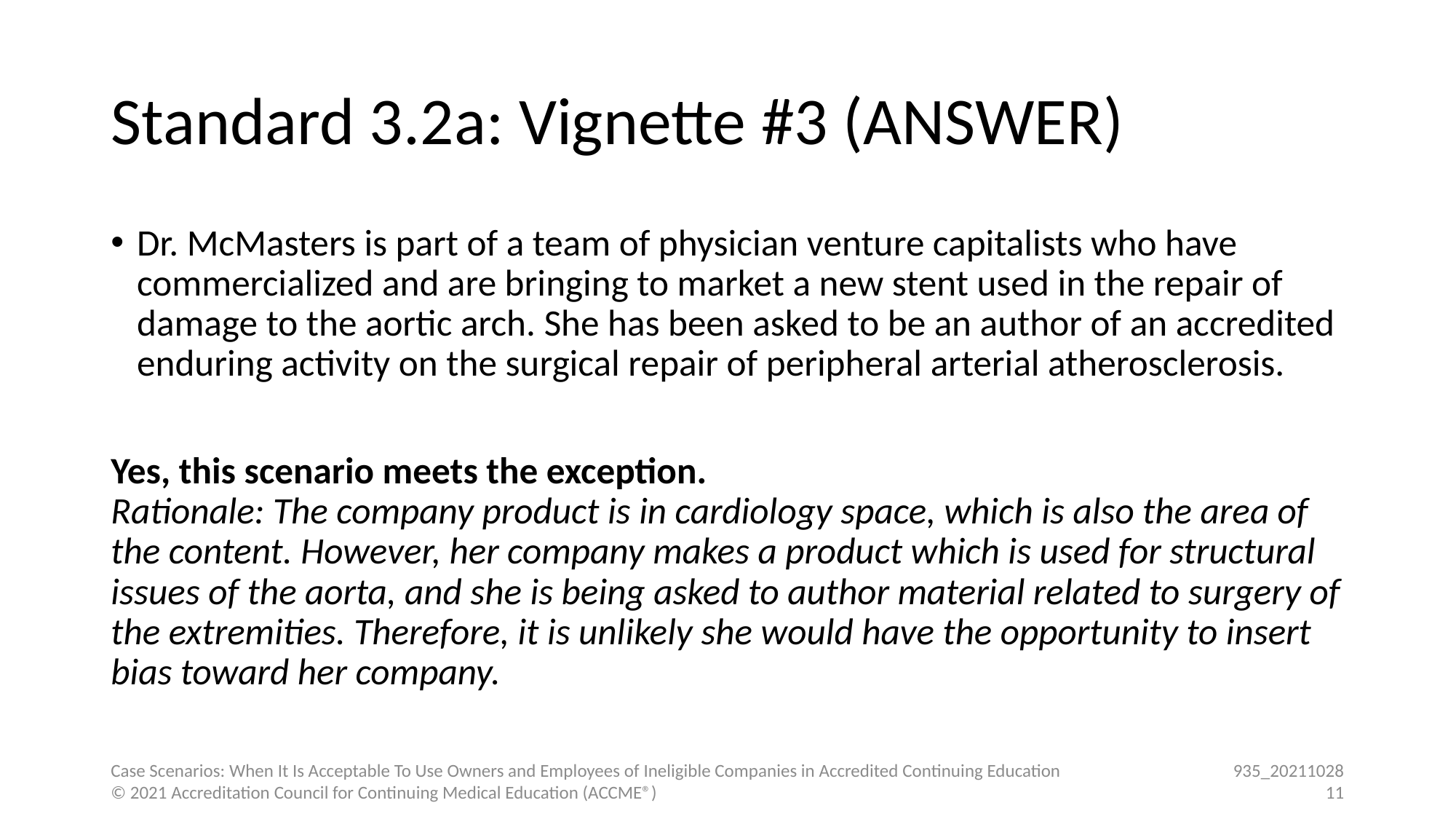

# Standard 3.2a: Vignette #3 (ANSWER)
Dr. McMasters is part of a team of physician venture capitalists who have commercialized and are bringing to market a new stent used in the repair of damage to the aortic arch. She has been asked to be an author of an accredited enduring activity on the surgical repair of peripheral arterial atherosclerosis.

Yes, this scenario meets the exception.
Rationale: The company product is in cardiology space, which is also the area of the content. However, her company makes a product which is used for structural issues of the aorta, and she is being asked to author material related to surgery of the extremities. Therefore, it is unlikely she would have the opportunity to insert bias toward her company.
Case Scenarios: When It Is Acceptable To Use Owners and Employees of Ineligible Companies in Accredited Continuing Education
© 2021 Accreditation Council for Continuing Medical Education (ACCME®)
935_20211028
11